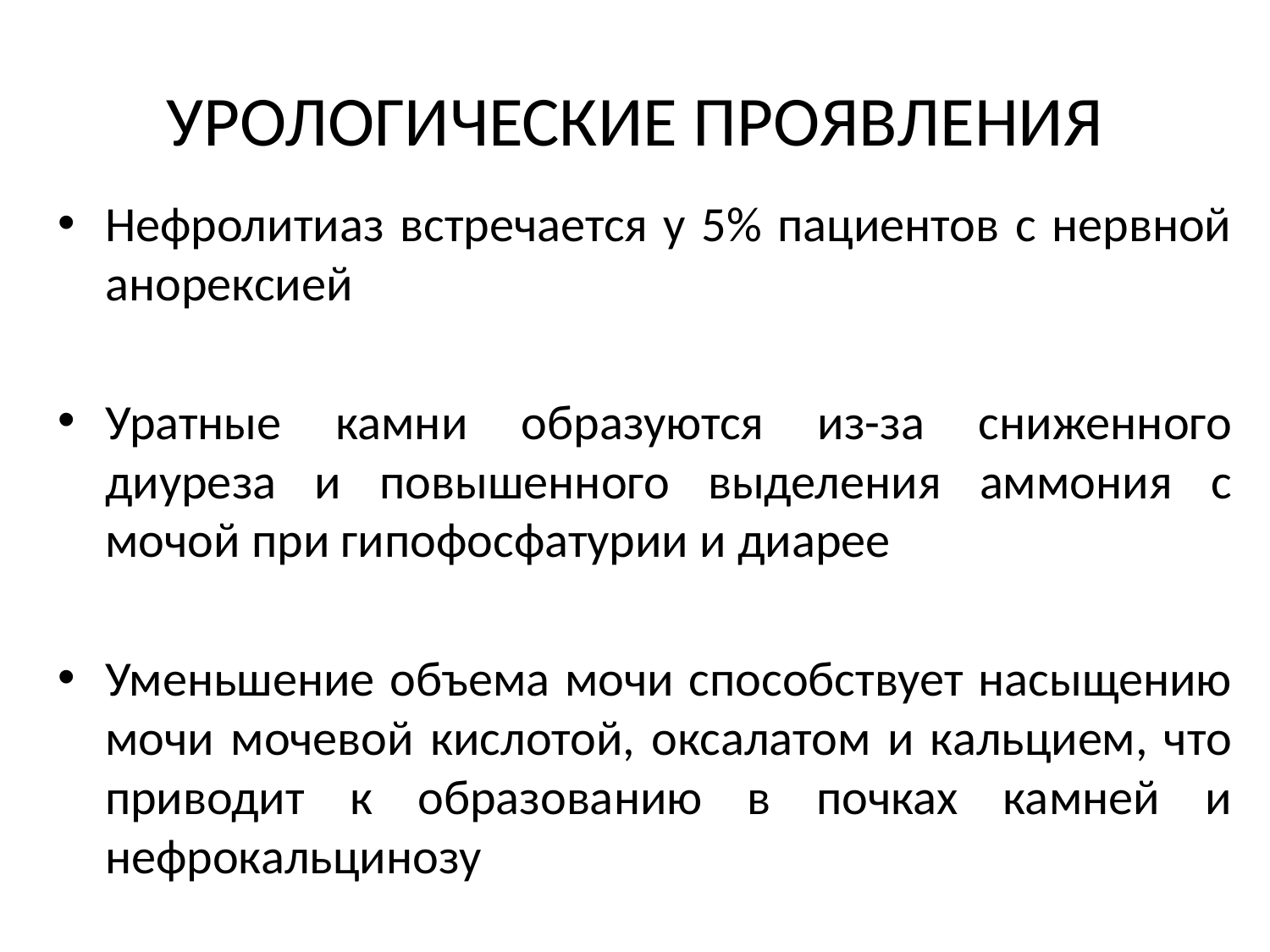

# УРОЛОГИЧЕСКИЕ ПРОЯВЛЕНИЯ
Нефролитиаз встречается у 5% пациентов с нервной анорексией

Уратные камни образуются из-за сниженного диуреза и повышенного выделения аммония с мочой при гипофосфатурии и диарее

Уменьшение объема мочи способствует насыщению мочи мочевой кислотой, оксалатом и кальцием, что приводит к образованию в почках камней и нефрокальцинозу